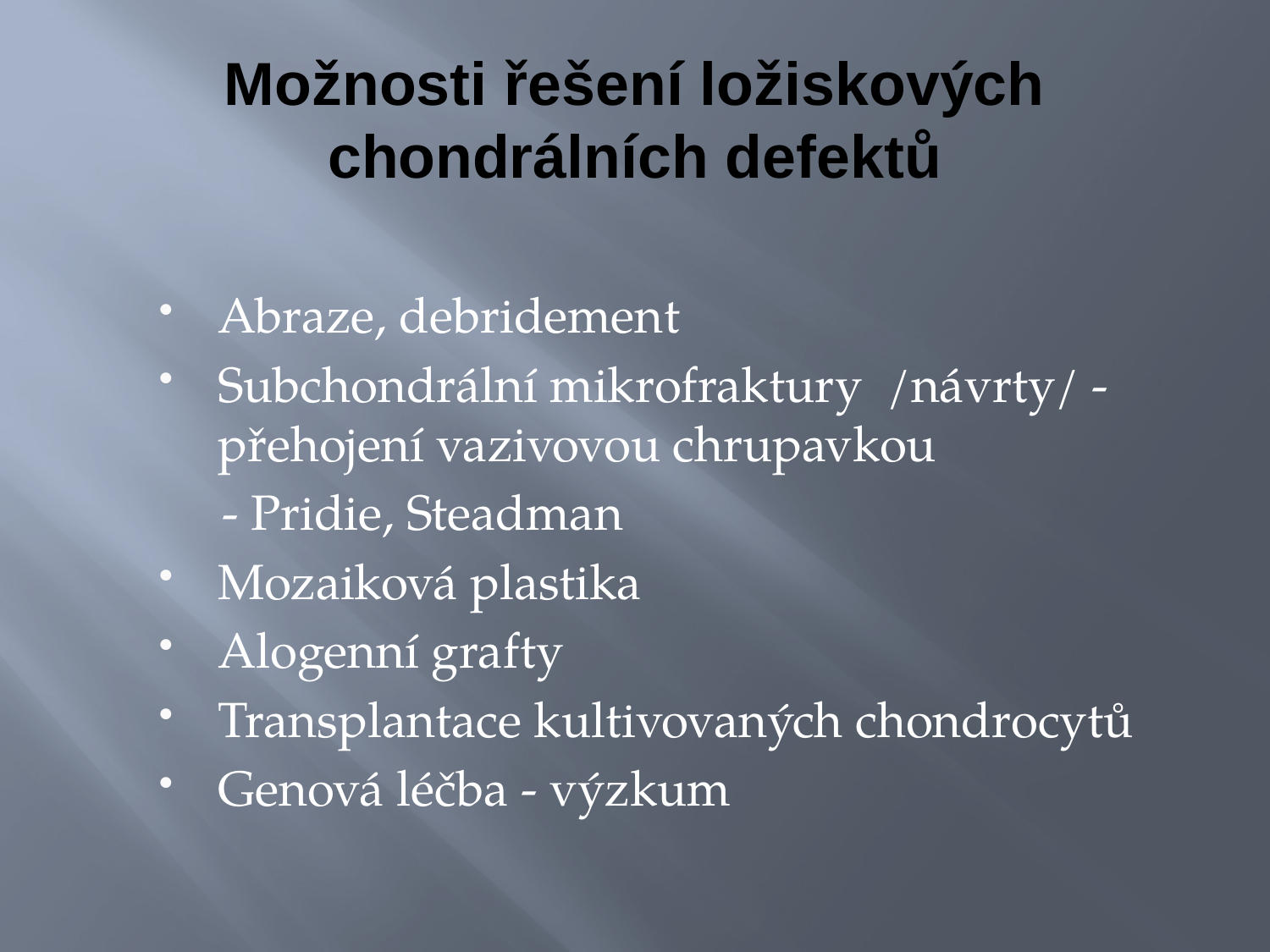

# Možnosti řešení ložiskových chondrálních defektů
Abraze, debridement
Subchondrální mikrofraktury  /návrty/ - přehojení vazivovou chrupavkou
     - Pridie, Steadman
Mozaiková plastika
Alogenní grafty
Transplantace kultivovaných chondrocytů
Genová léčba - výzkum